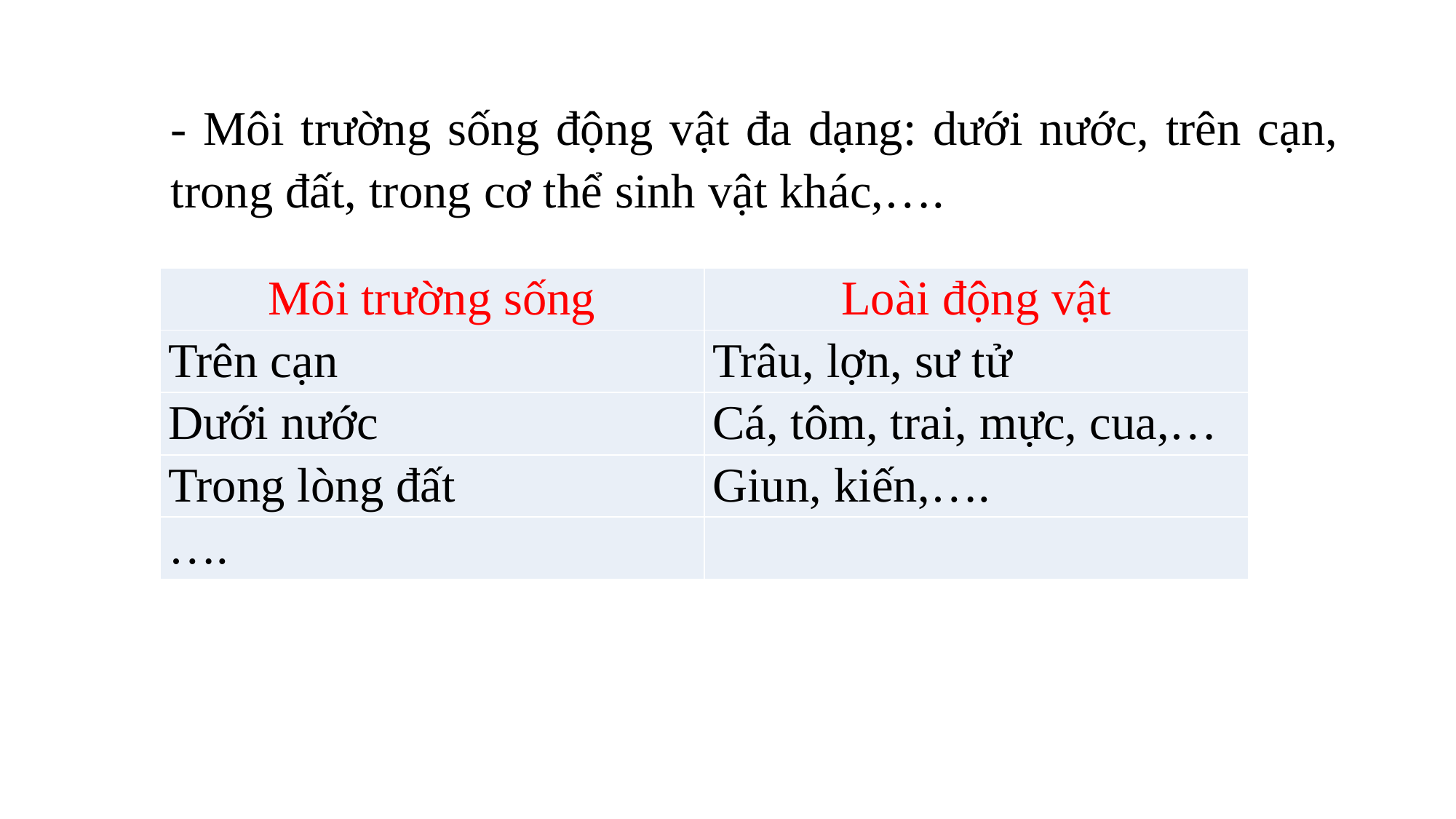

- Môi trường sống động vật đa dạng: dưới nước, trên cạn, trong đất, trong cơ thể sinh vật khác,….
| Môi trường sống | Loài động vật |
| --- | --- |
| Trên cạn | Trâu, lợn, sư tử |
| Dưới nước | Cá, tôm, trai, mực, cua,… |
| Trong lòng đất | Giun, kiến,…. |
| …. |  |